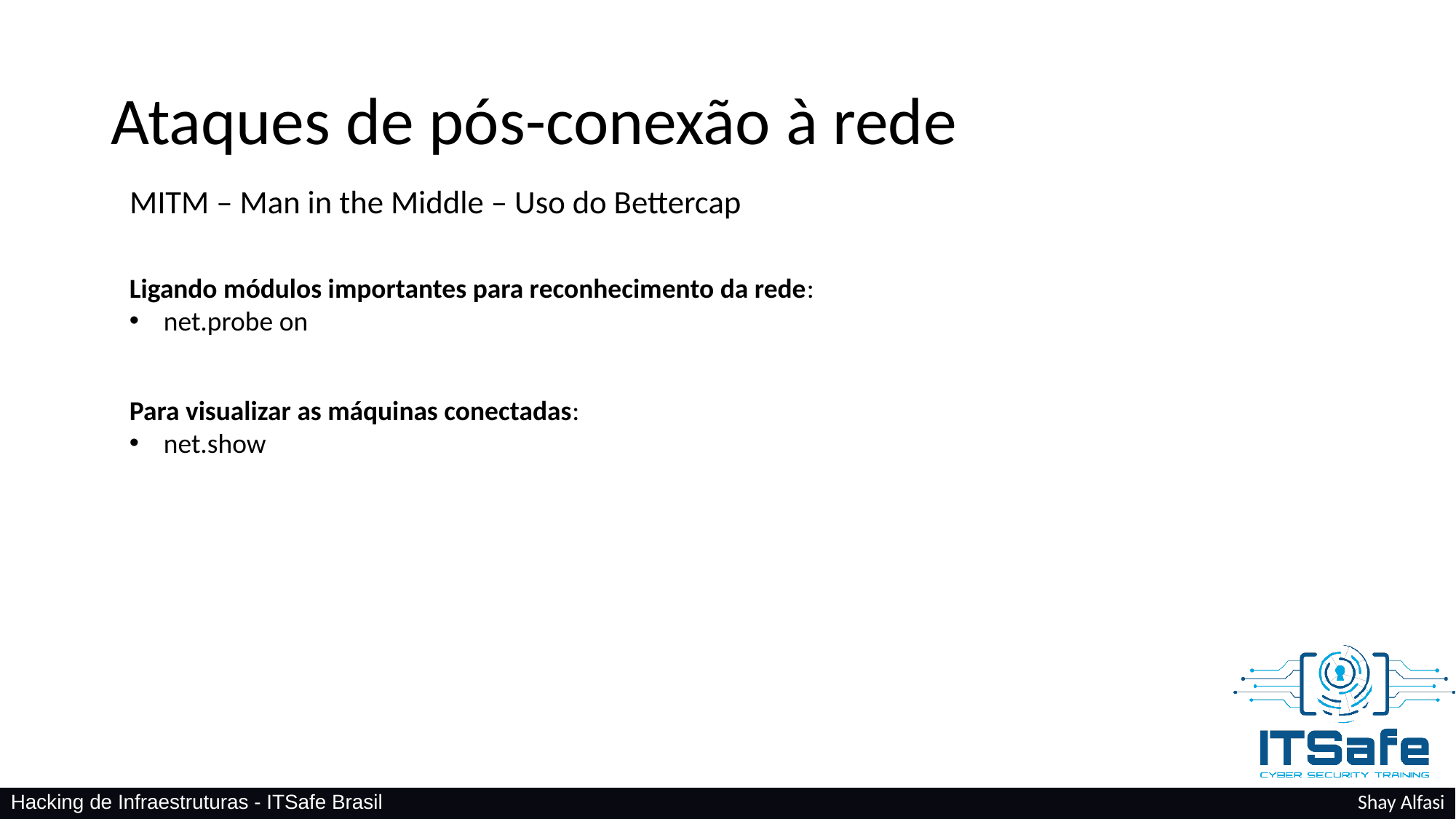

# Ataques de pós-conexão à rede
MITM – Man in the Middle – Uso do Bettercap
Ligando módulos importantes para reconhecimento da rede:
net.probe on
Para visualizar as máquinas conectadas:
net.show